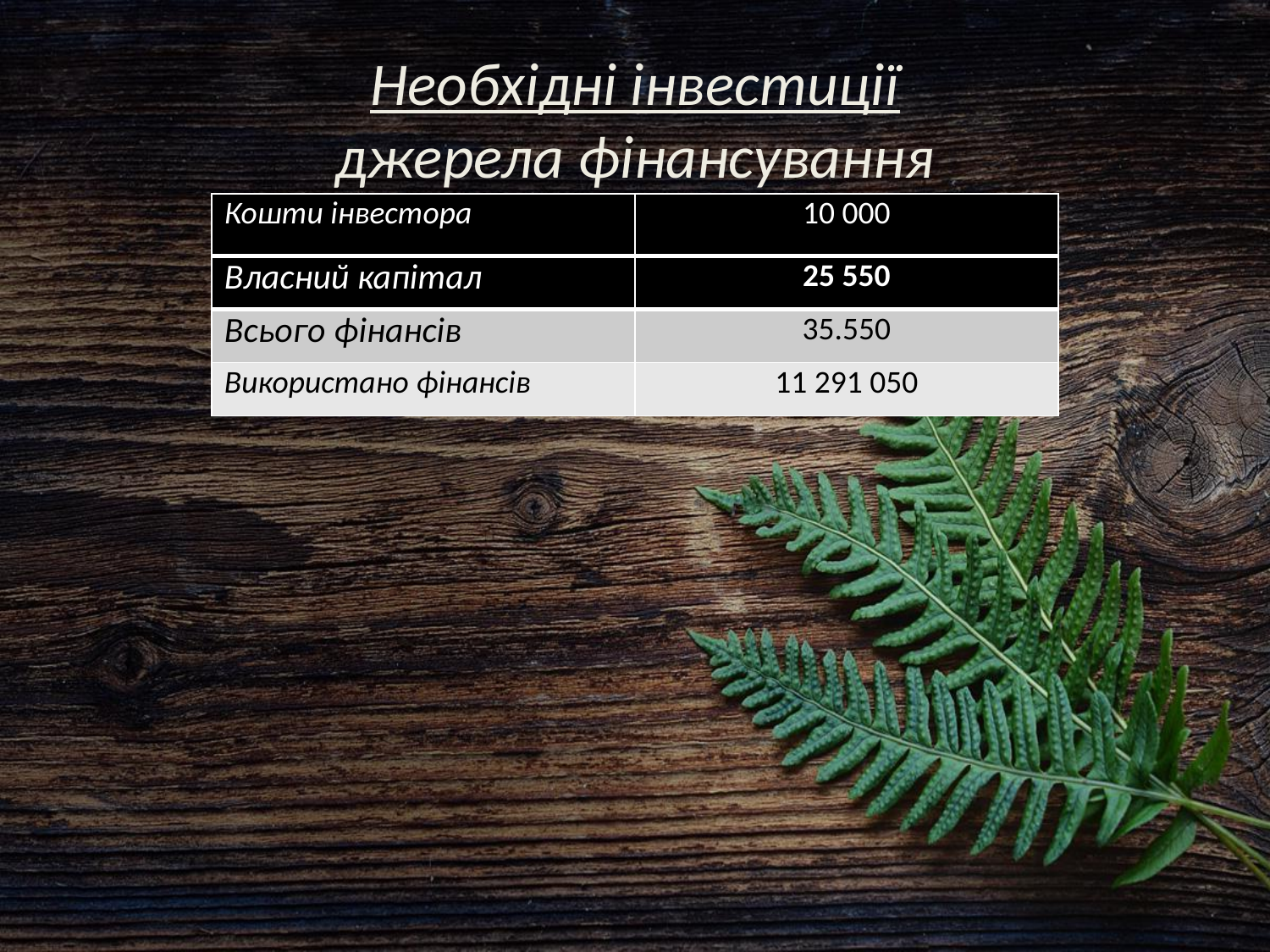

# Необхідні інвестиції джерела фінансування
| Кошти інвестора | 10 000 |
| --- | --- |
| Власний капітал | 25 550 |
| --- | --- |
| Всього фінансів | 35.550 |
| Використано фінансів | 11 291 050 |